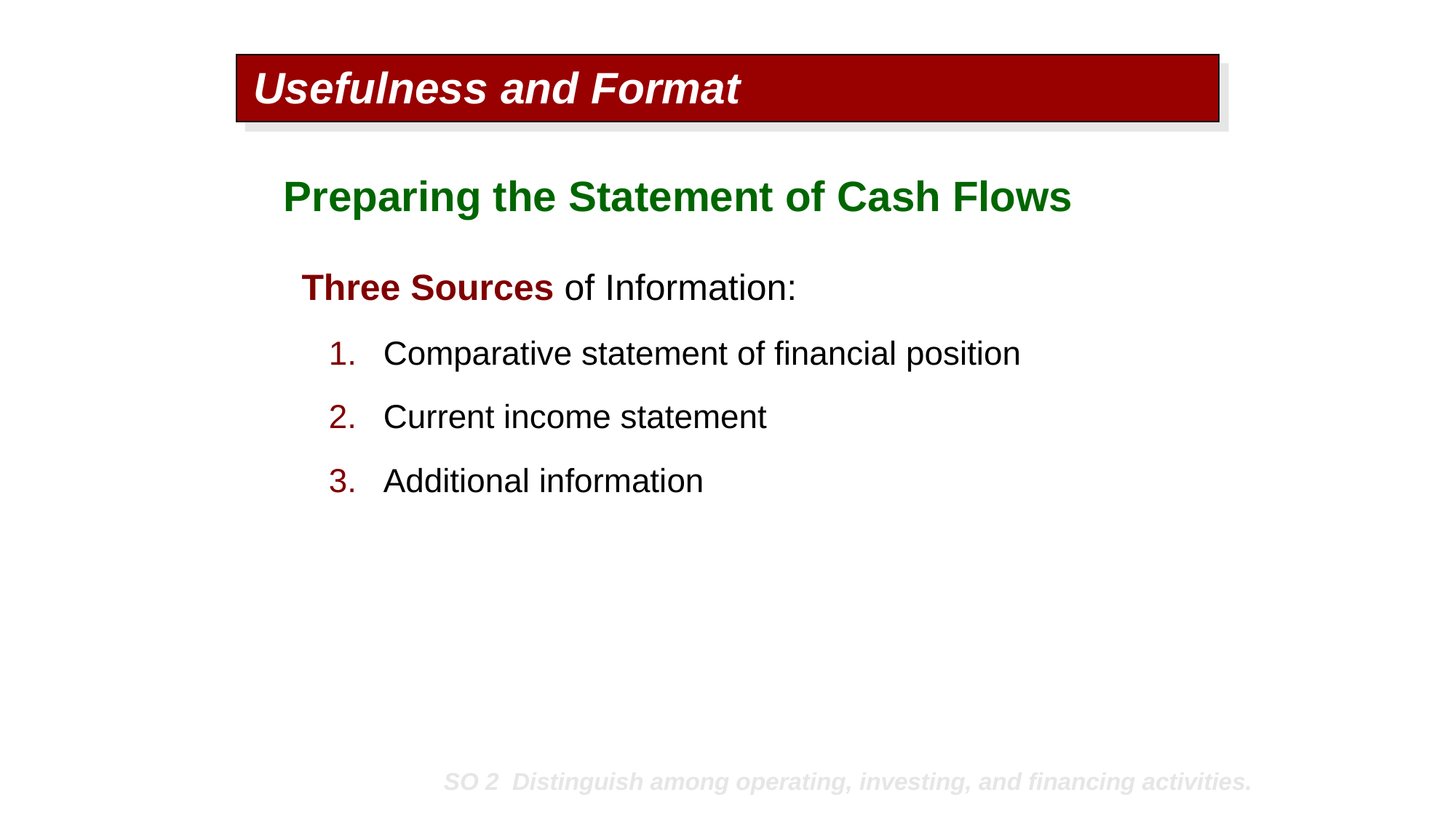

Usefulness and Format
Preparing the Statement of Cash Flows
Three Sources of Information:
Comparative statement of financial position
Current income statement
Additional information
SO 2  Distinguish among operating, investing, and financing activities.